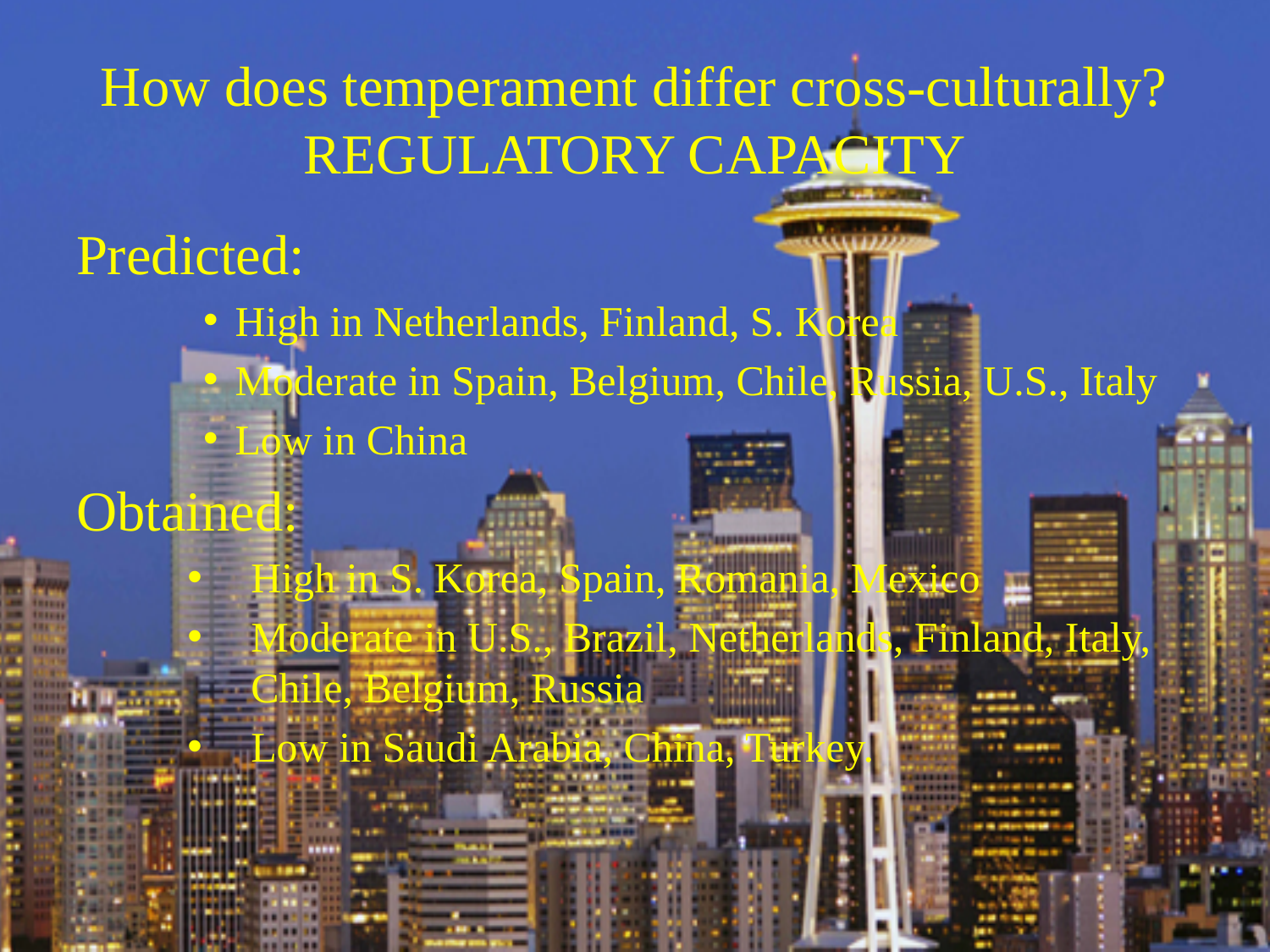

# How does temperament differ cross-culturally? REGULATORY CAPACITY
Predicted:
High in Netherlands, Finland, S. Korea
Moderate in Spain, Belgium, Chile, Russia, U.S., Italy
Low in China
Obtained:
High in S. Korea, Spain, Romania, Mexico
Moderate in U.S., Brazil, Netherlands, Finland, Italy, Chile, Belgium, Russia
Low in Saudi Arabia, China, Turkey.